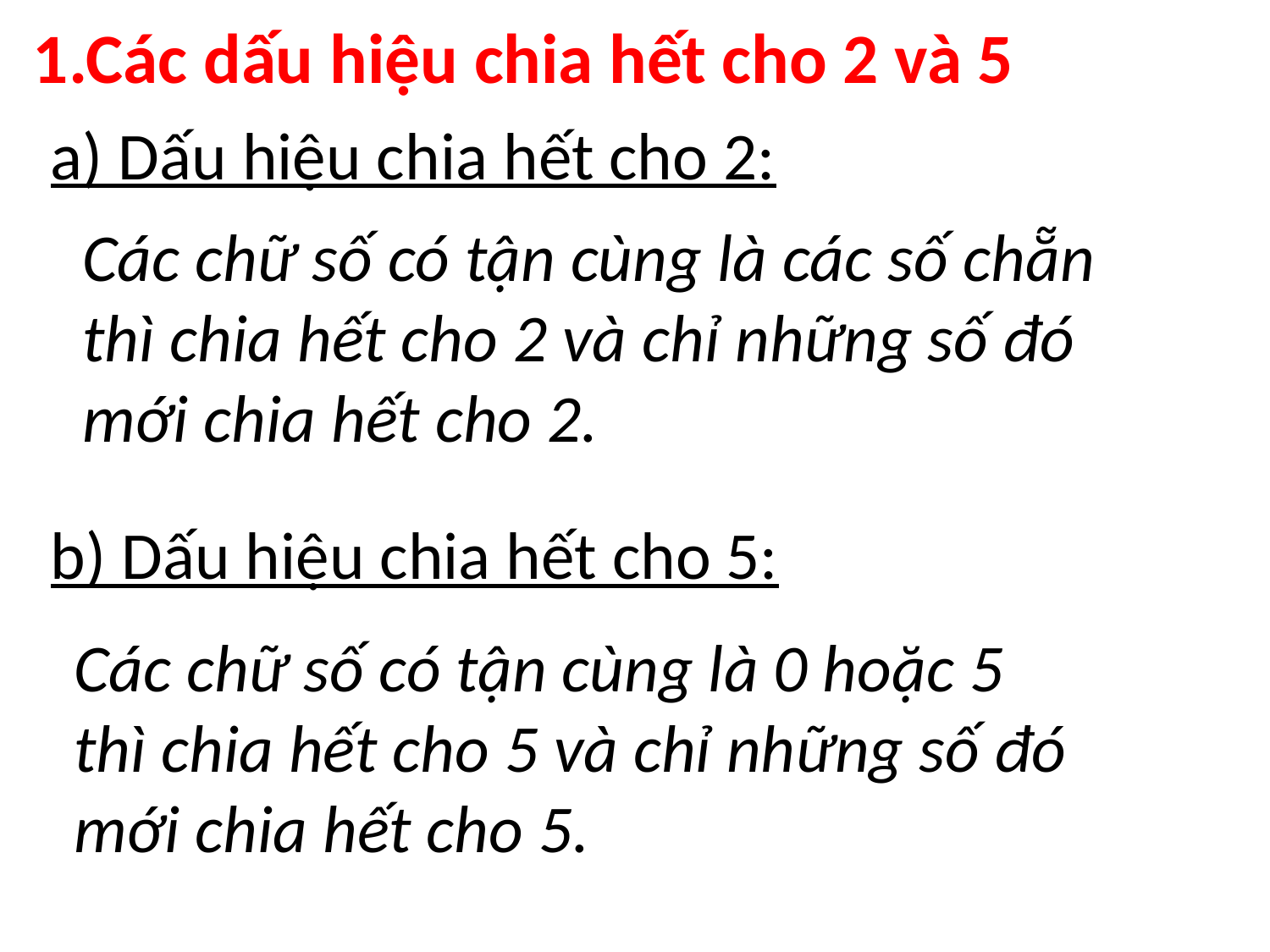

1.Các dấu hiệu chia hết cho 2 và 5
a) Dấu hiệu chia hết cho 2:
Các chữ số có tận cùng là các số chẵn
thì chia hết cho 2 và chỉ những số đó
mới chia hết cho 2.

b) Dấu hiệu chia hết cho 5:
Các chữ số có tận cùng là 0 hoặc 5
thì chia hết cho 5 và chỉ những số đó
mới chia hết cho 5.